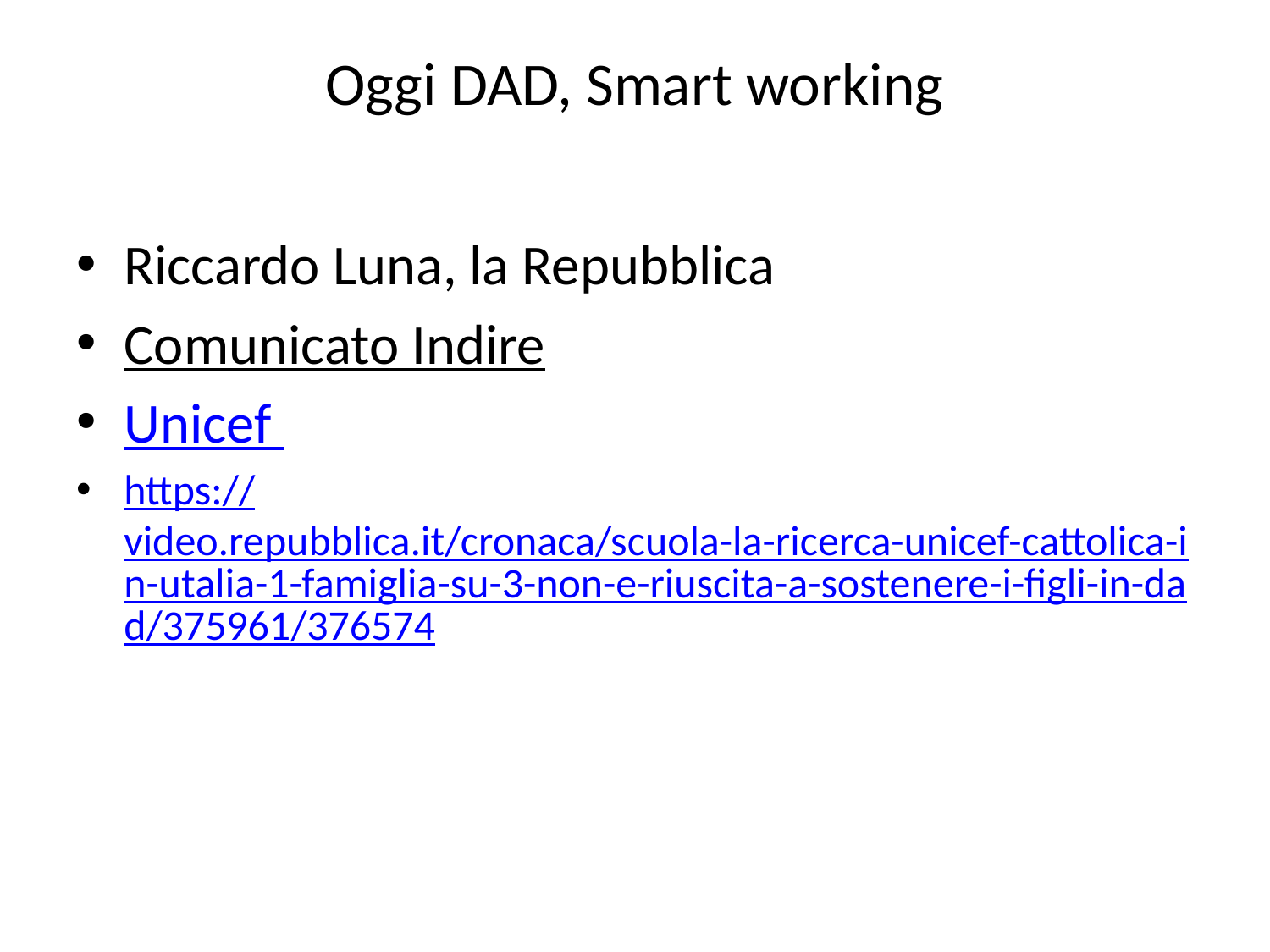

# Oggi DAD, Smart working
Riccardo Luna, la Repubblica
Comunicato Indire
Unicef
https://video.repubblica.it/cronaca/scuola-la-ricerca-unicef-cattolica-in-utalia-1-famiglia-su-3-non-e-riuscita-a-sostenere-i-figli-in-dad/375961/376574